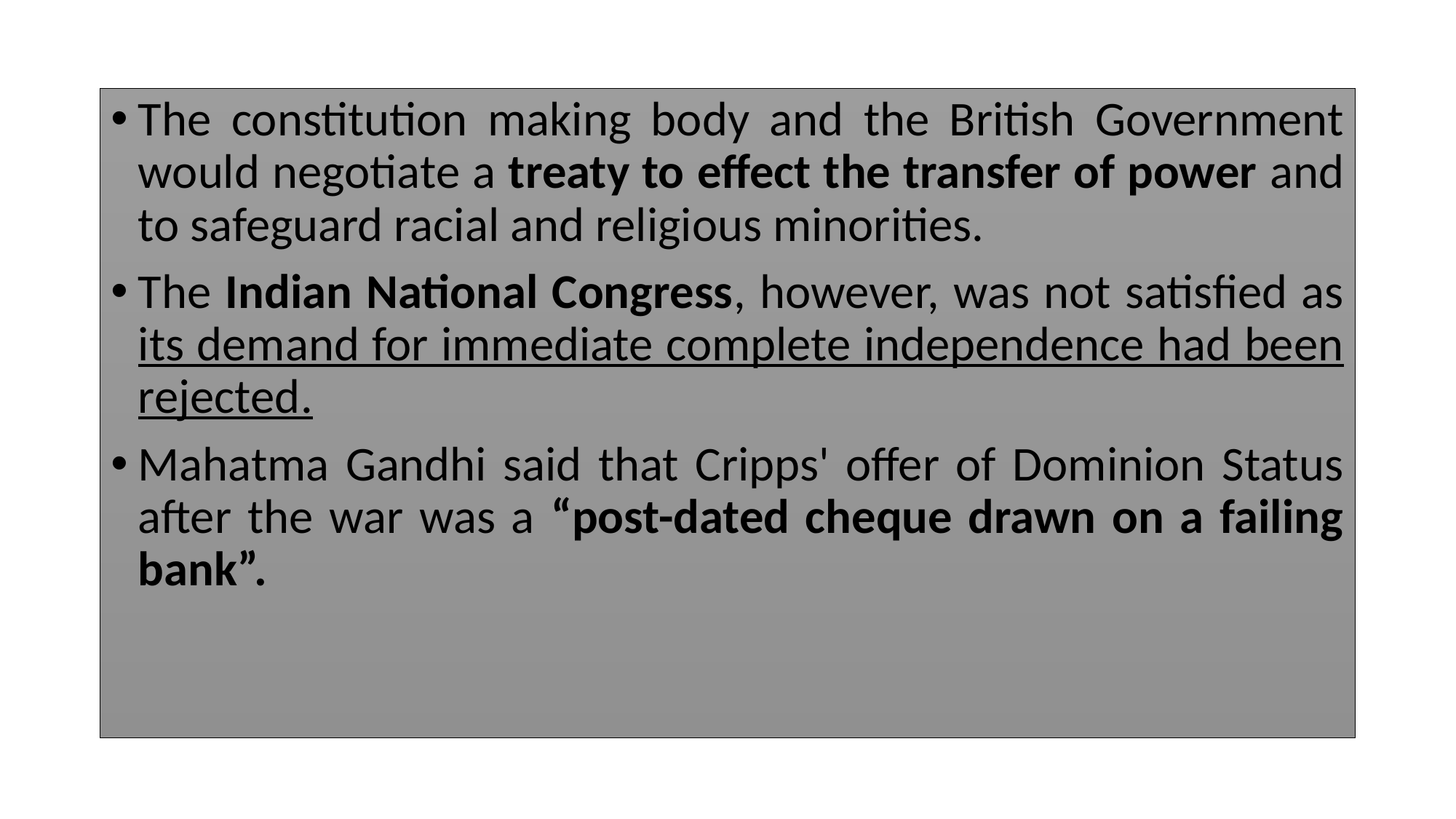

The constitution making body and the British Government would negotiate a treaty to effect the transfer of power and to safeguard racial and religious minorities.
The Indian National Congress, however, was not satisfied as its demand for immediate complete independence had been rejected.
Mahatma Gandhi said that Cripps' offer of Dominion Status after the war was a “post-dated cheque drawn on a failing bank”.